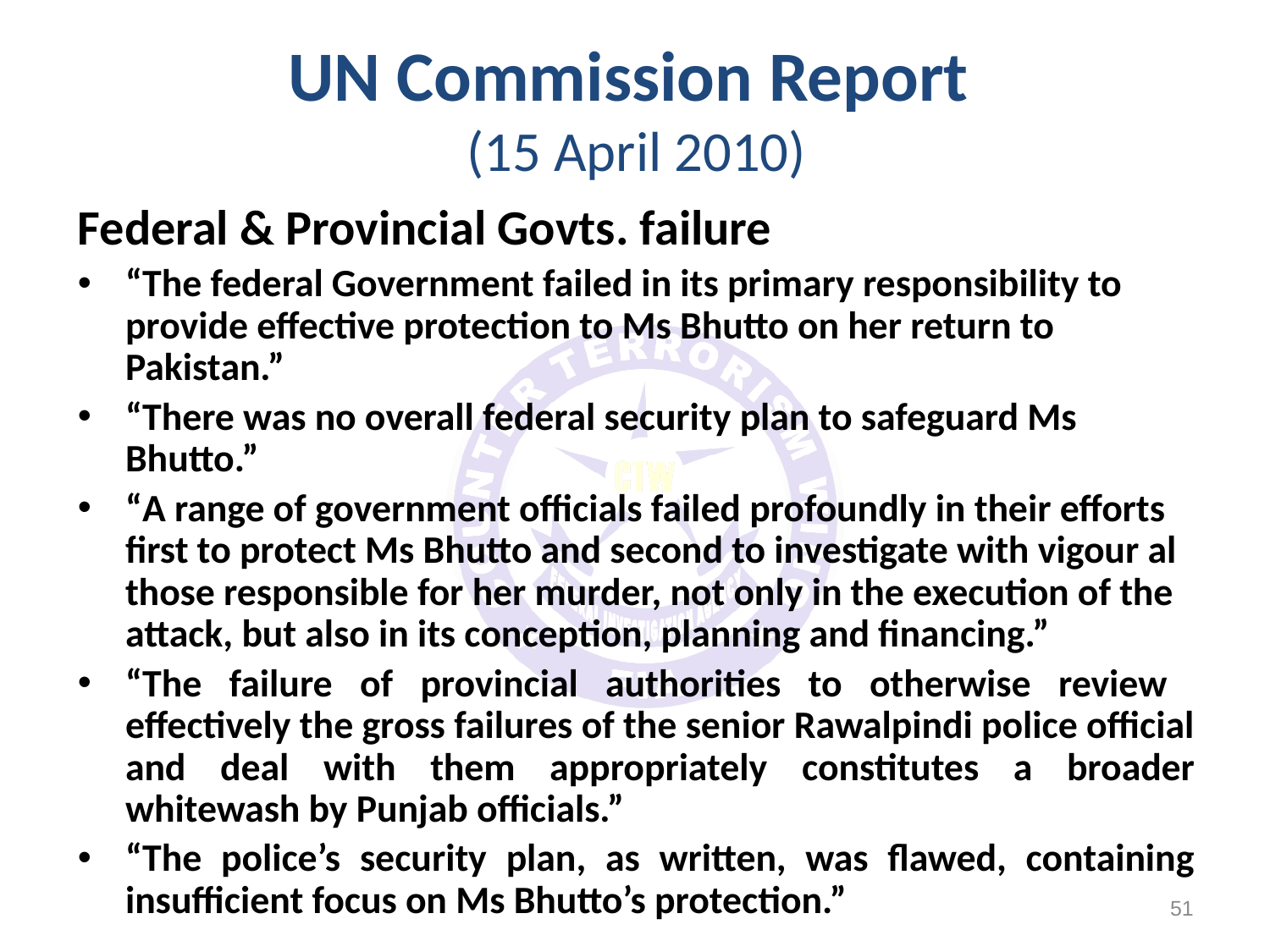

UN Commission Report
(15 April 2010)
Federal & Provincial Govts. failure
“The federal Government failed in its primary responsibility to provide effective protection to Ms Bhutto on her return to Pakistan.”
“There was no overall federal security plan to safeguard Ms Bhutto.”
“A range of government officials failed profoundly in their efforts first to protect Ms Bhutto and second to investigate with vigour al those responsible for her murder, not only in the execution of the attack, but also in its conception, planning and financing.”
“The failure of provincial authorities to otherwise review  effectively the gross failures of the senior Rawalpindi police official and deal with them appropriately constitutes a broader whitewash by Punjab officials.”
“The police’s security plan, as written, was flawed, containing insufficient focus on Ms Bhutto’s protection.”

51